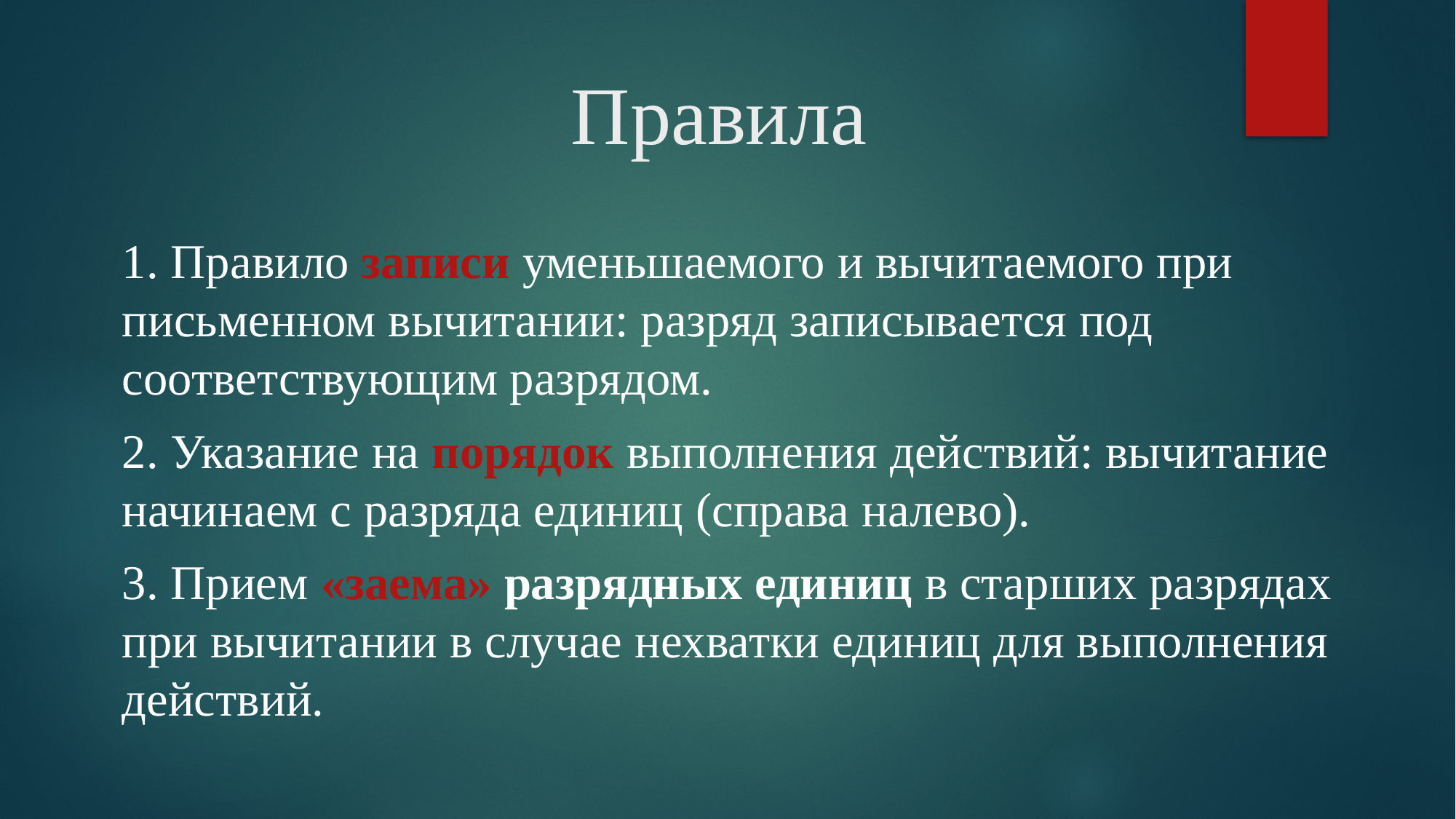

# Правила
1. Правило записи уменьшаемого и вычитаемого при письменном вычитании: разряд записывается под соответствующим разрядом.
2. Указание на порядок выполнения действий: вычитание начинаем с разряда единиц (справа налево).
3. Прием «заема» разрядных единиц в старших разрядах при вычитании в случае нехватки единиц для выполнения действий.